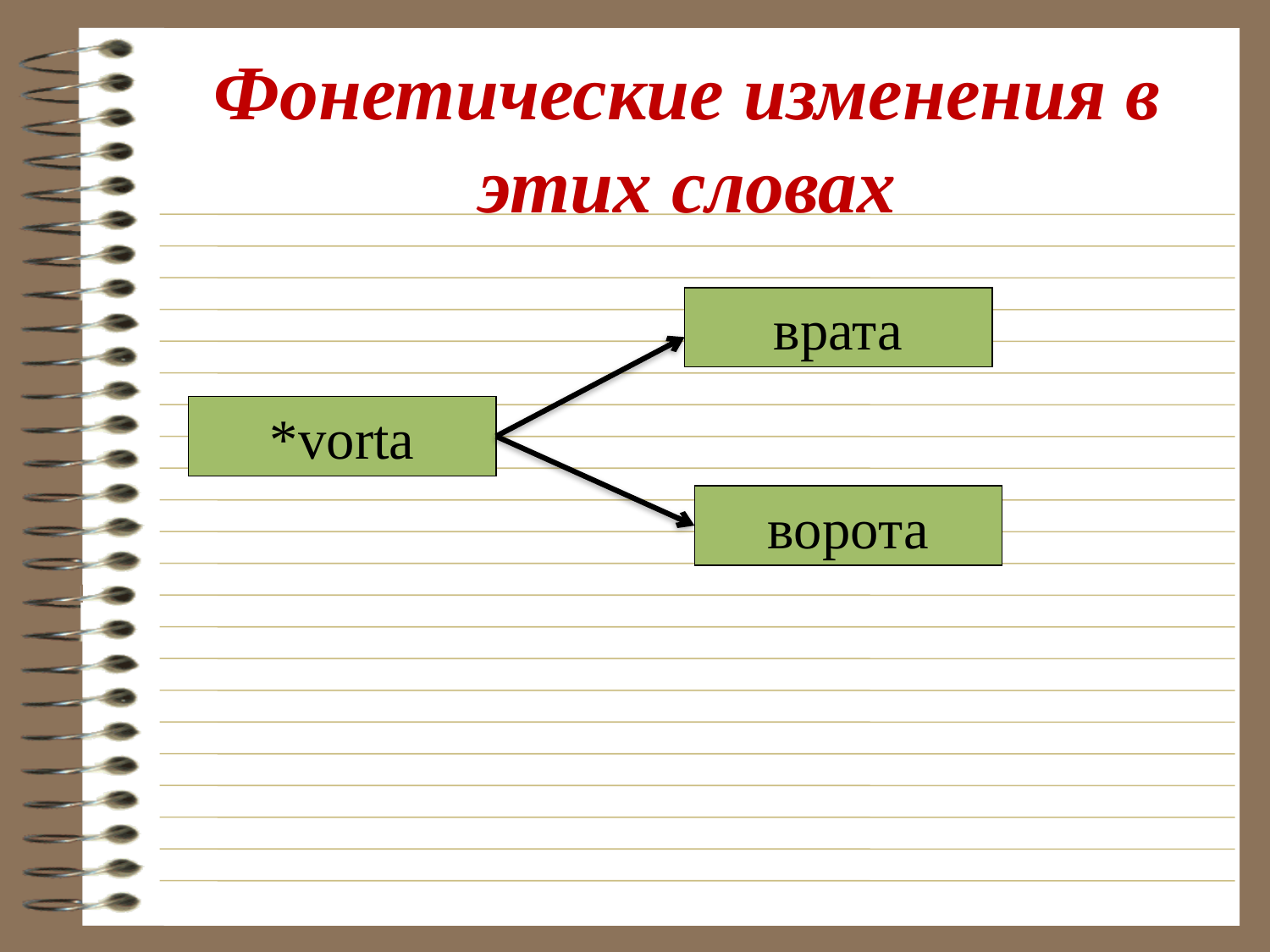

# Фонетические изменения в этих словах
врата
*vorta
ворота